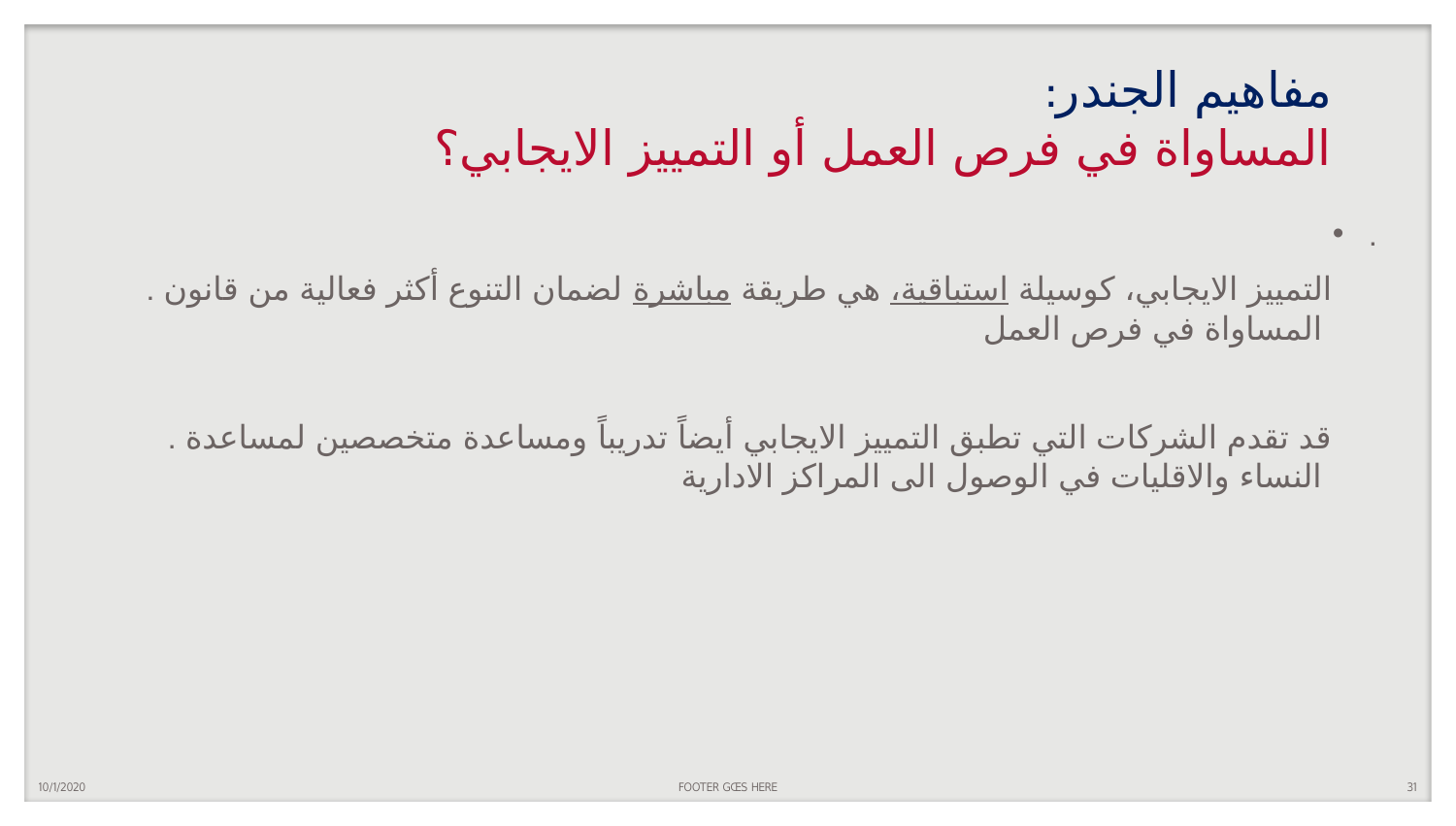

# مفاهيم الجندر: المساواة في فرص العمل أو التمييز الايجابي؟

. التمييز الايجابي، كوسيلة استباقية، هي طريقة مباشرة لضمان التنوع أكثر فعالية من قانون المساواة في فرص العمل

. قد تقدم الشركات التي تطبق التمييز الايجابي أيضاً تدريباً ومساعدة متخصصين لمساعدة النساء والاقليات في الوصول الى المراكز الادارية

.
10/1/2020
FOOTER GOES HERE
31